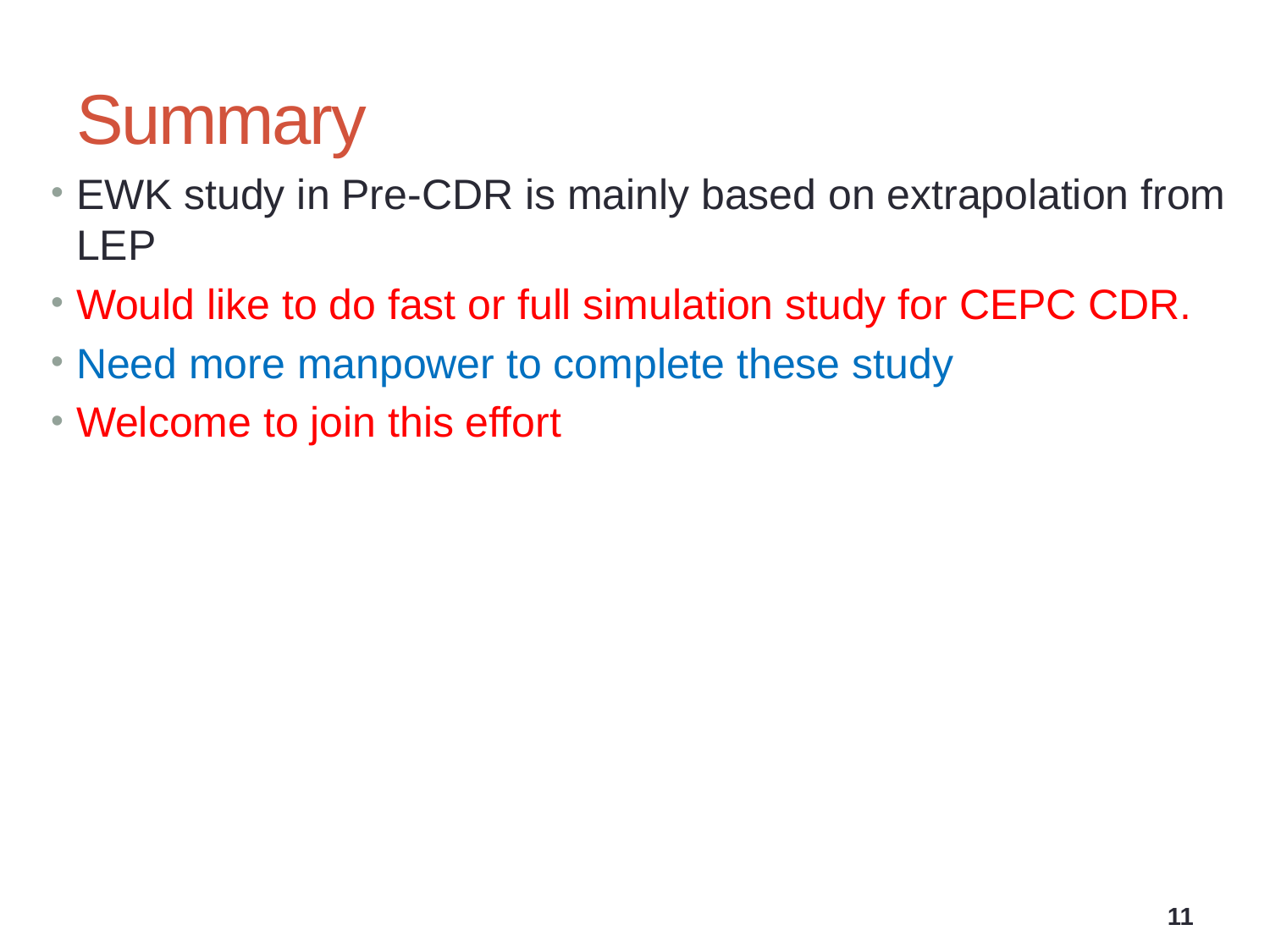

# Summary
EWK study in Pre-CDR is mainly based on extrapolation from LEP
Would like to do fast or full simulation study for CEPC CDR.
Need more manpower to complete these study
Welcome to join this effort

11